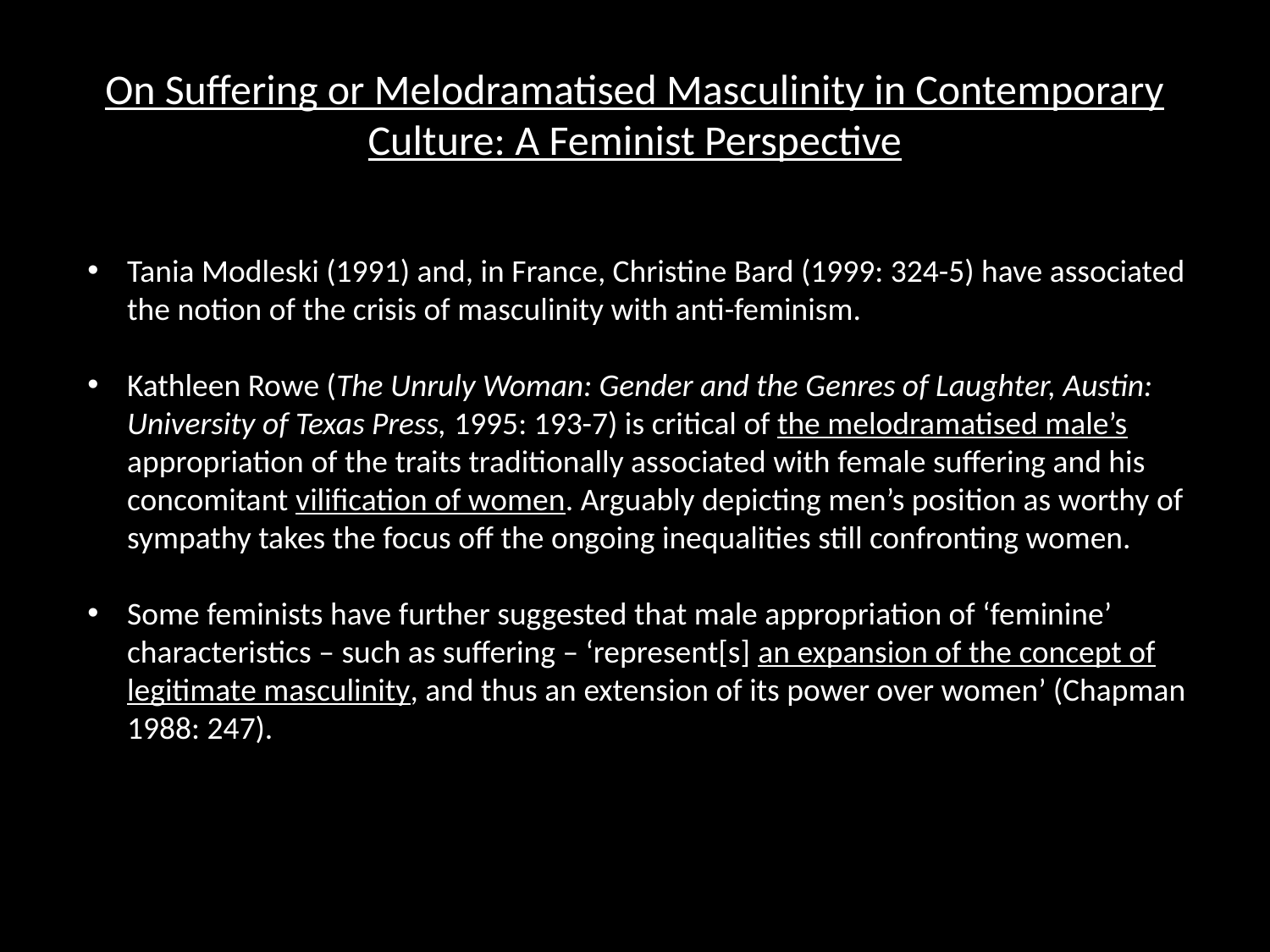

On Suffering or Melodramatised Masculinity in Contemporary Culture: A Feminist Perspective

Tania Modleski (1991) and, in France, Christine Bard (1999: 324-5) have associated the notion of the crisis of masculinity with anti-feminism.

Kathleen Rowe (The Unruly Woman: Gender and the Genres of Laughter, Austin: University of Texas Press, 1995: 193-7) is critical of the melodramatised male’s appropriation of the traits traditionally associated with female suffering and his concomitant vilification of women. Arguably depicting men’s position as worthy of sympathy takes the focus off the ongoing inequalities still confronting women.

Some feminists have further suggested that male appropriation of ‘feminine’ characteristics – such as suffering – ‘represent[s] an expansion of the concept of legitimate masculinity, and thus an extension of its power over women’ (Chapman 1988: 247).